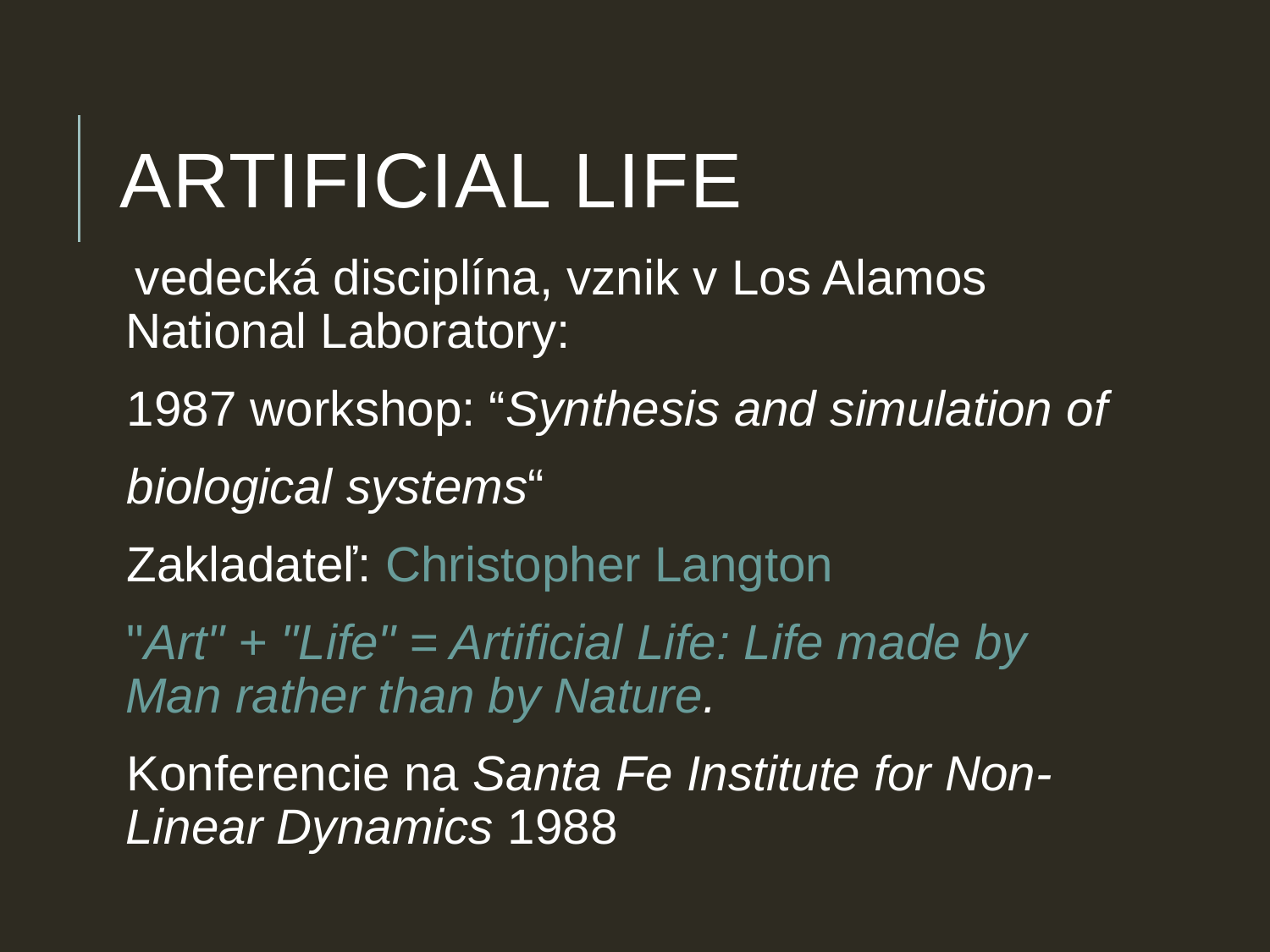

# Artificial Life
 vedecká disciplína, vznik v Los Alamos National Laboratory:
1987 workshop: “Synthesis and simulation of
biological systems“
Zakladateľ: Christopher Langton
"Art" + "Life" = Artificial Life: Life made by Man rather than by Nature.
Konferencie na Santa Fe Institute for Non-Linear Dynamics 1988